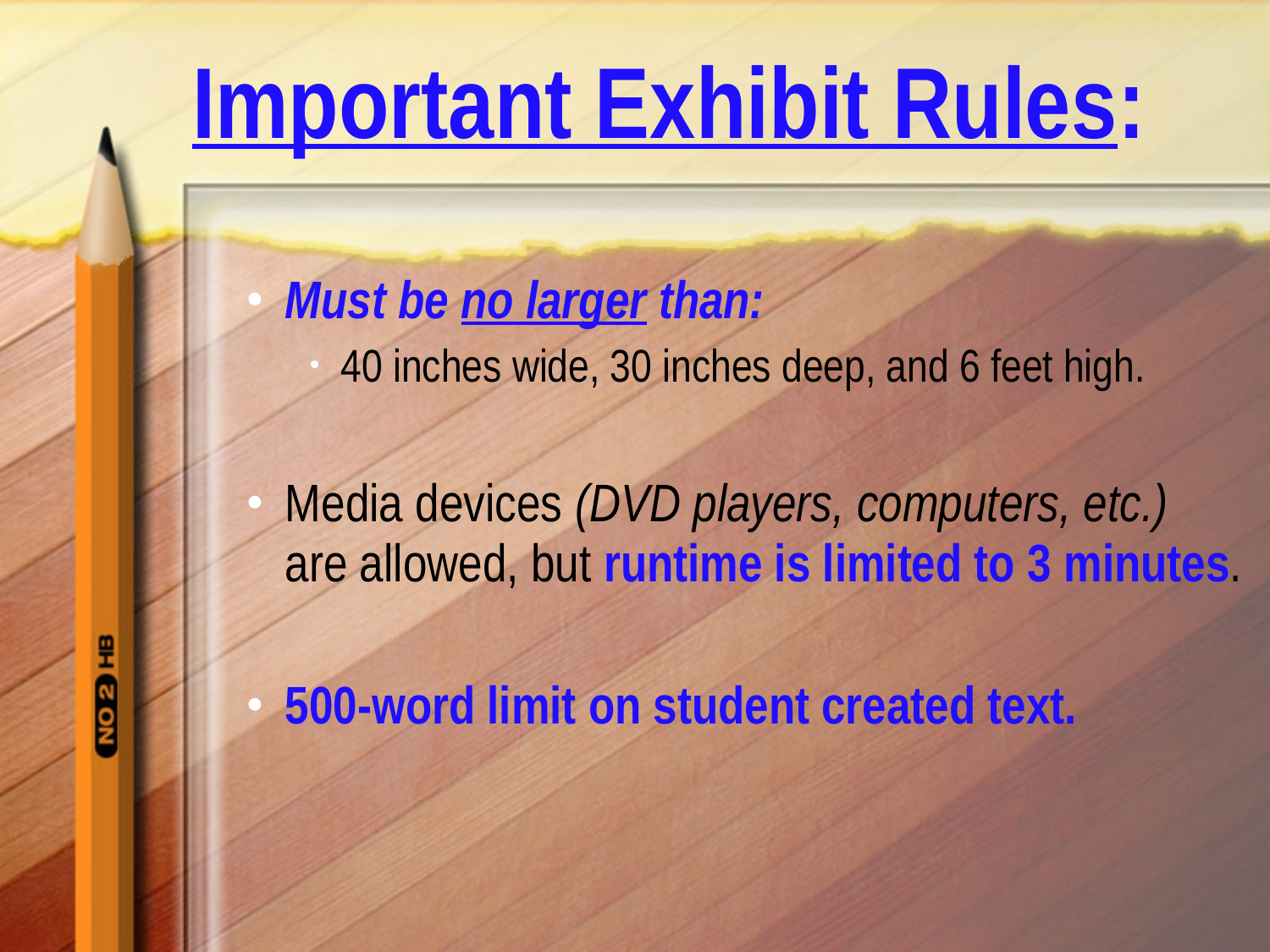

# Important Exhibit Rules:
Must be no larger than:
40 inches wide, 30 inches deep, and 6 feet high.

Media devices (DVD players, computers, etc.)   are allowed, but runtime is limited to 3 minutes.

500-word limit on student created text.